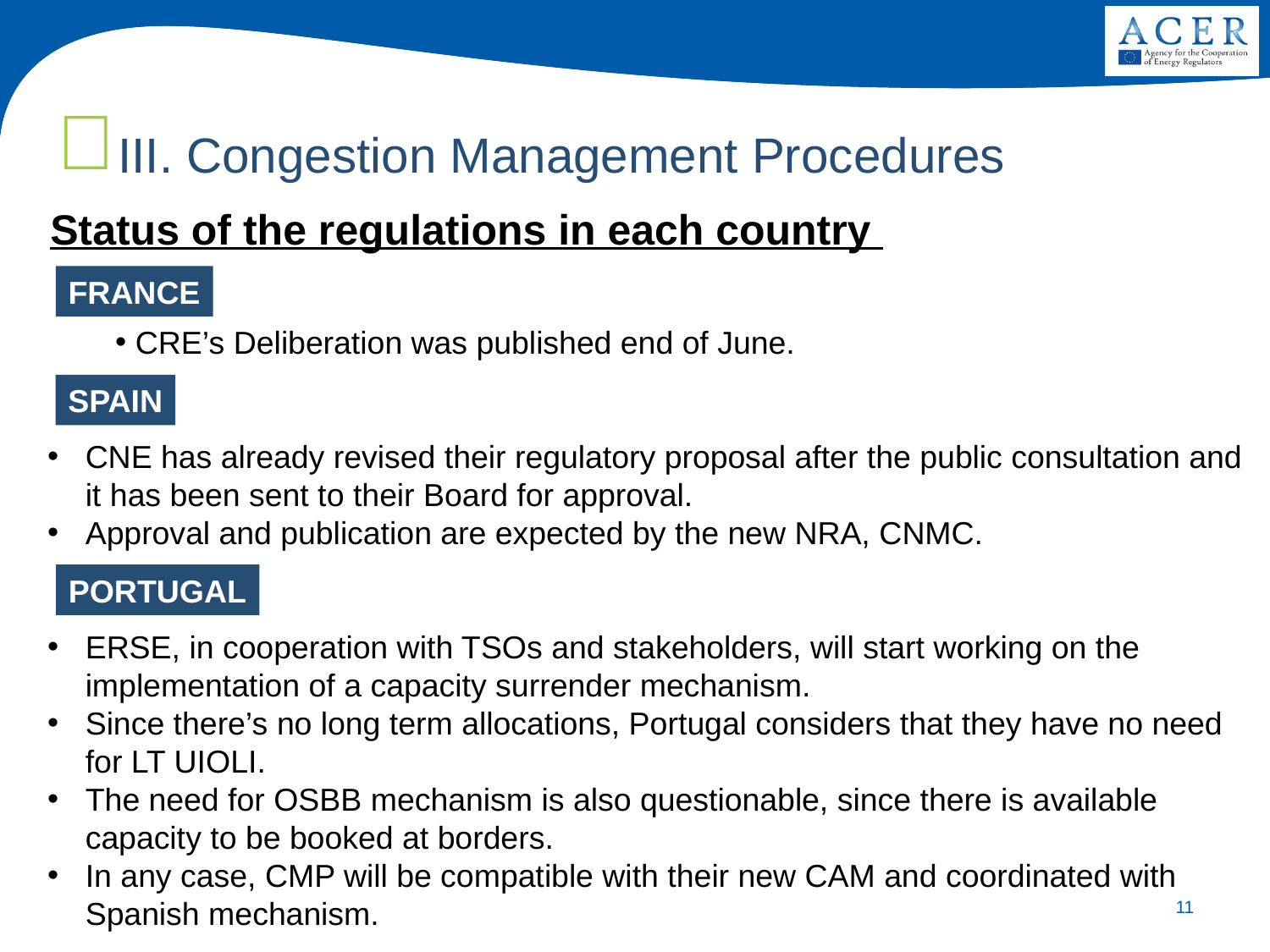

III. Congestion Management Procedures
Status of the regulations in each country
FRANCE
 CRE’s Deliberation was published end of June.

CNE has already revised their regulatory proposal after the public consultation and it has been sent to their Board for approval.
Approval and publication are expected by the new NRA, CNMC.

ERSE, in cooperation with TSOs and stakeholders, will start working on the implementation of a capacity surrender mechanism.
Since there’s no long term allocations, Portugal considers that they have no need for LT UIOLI.
The need for OSBB mechanism is also questionable, since there is available capacity to be booked at borders.
In any case, CMP will be compatible with their new CAM and coordinated with Spanish mechanism.
SPAIN
PORTUGAL